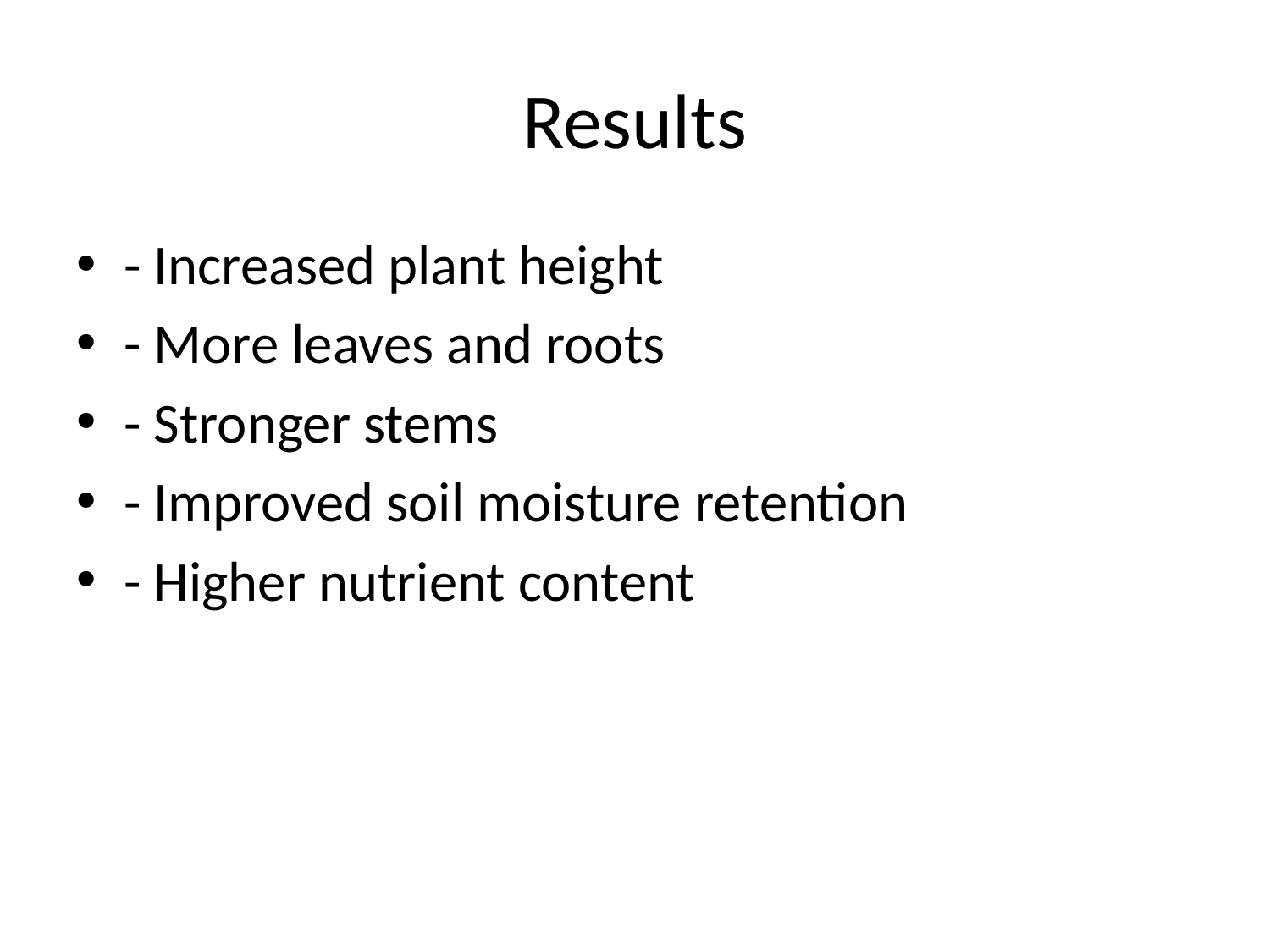

# Results
- Increased plant height
- More leaves and roots
- Stronger stems
- Improved soil moisture retention
- Higher nutrient content